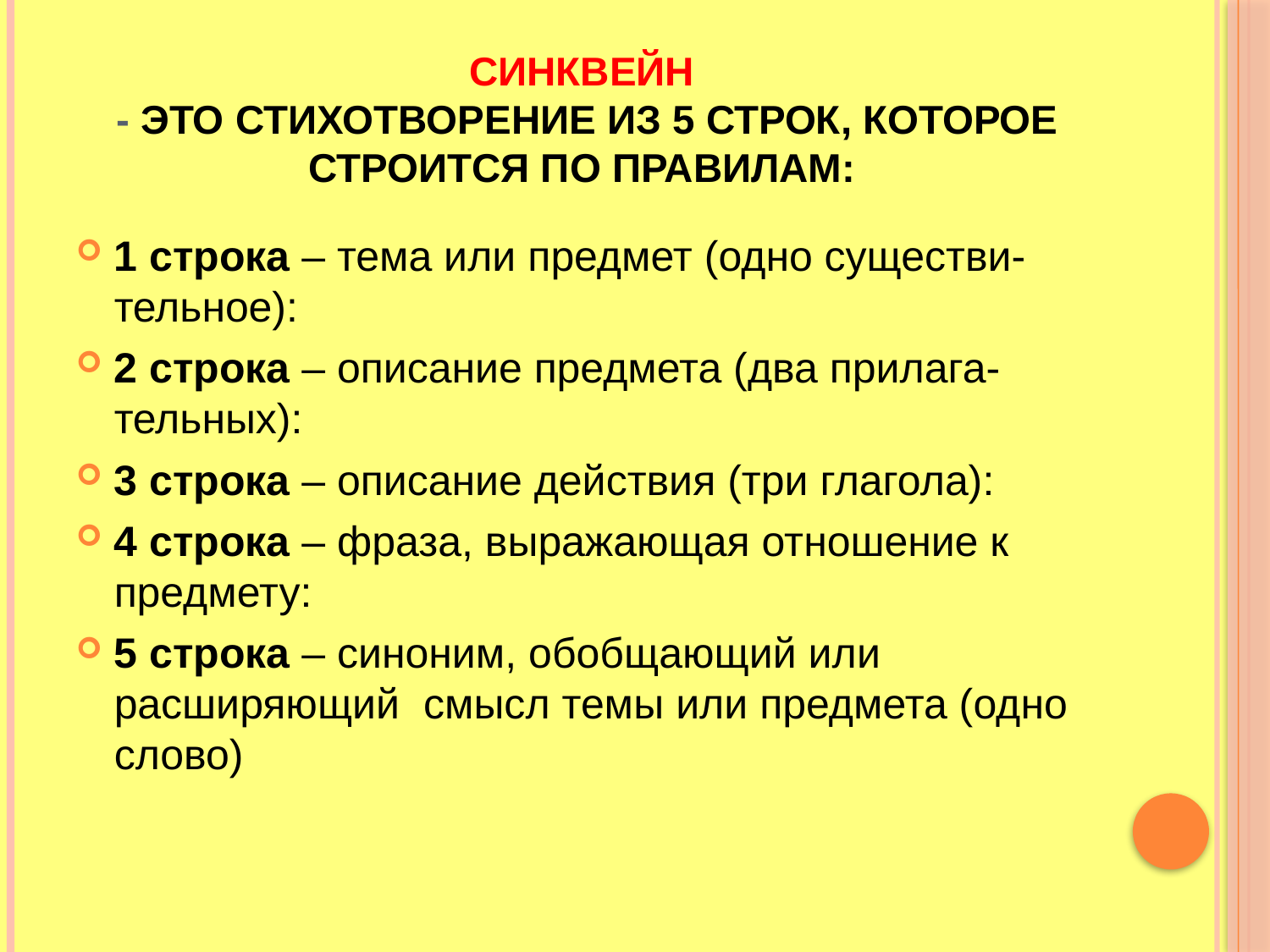

# СИНКВЕЙН - это стихотворение из 5 строк, которое строится по правилам:
1 строка – тема или предмет (одно существи-тельное):
2 строка – описание предмета (два прилага-тельных):
3 строка – описание действия (три глагола):
4 строка – фраза, выражающая отношение к предмету:
5 строка – синоним, обобщающий или расширяющий  смысл темы или предмета (одно слово)